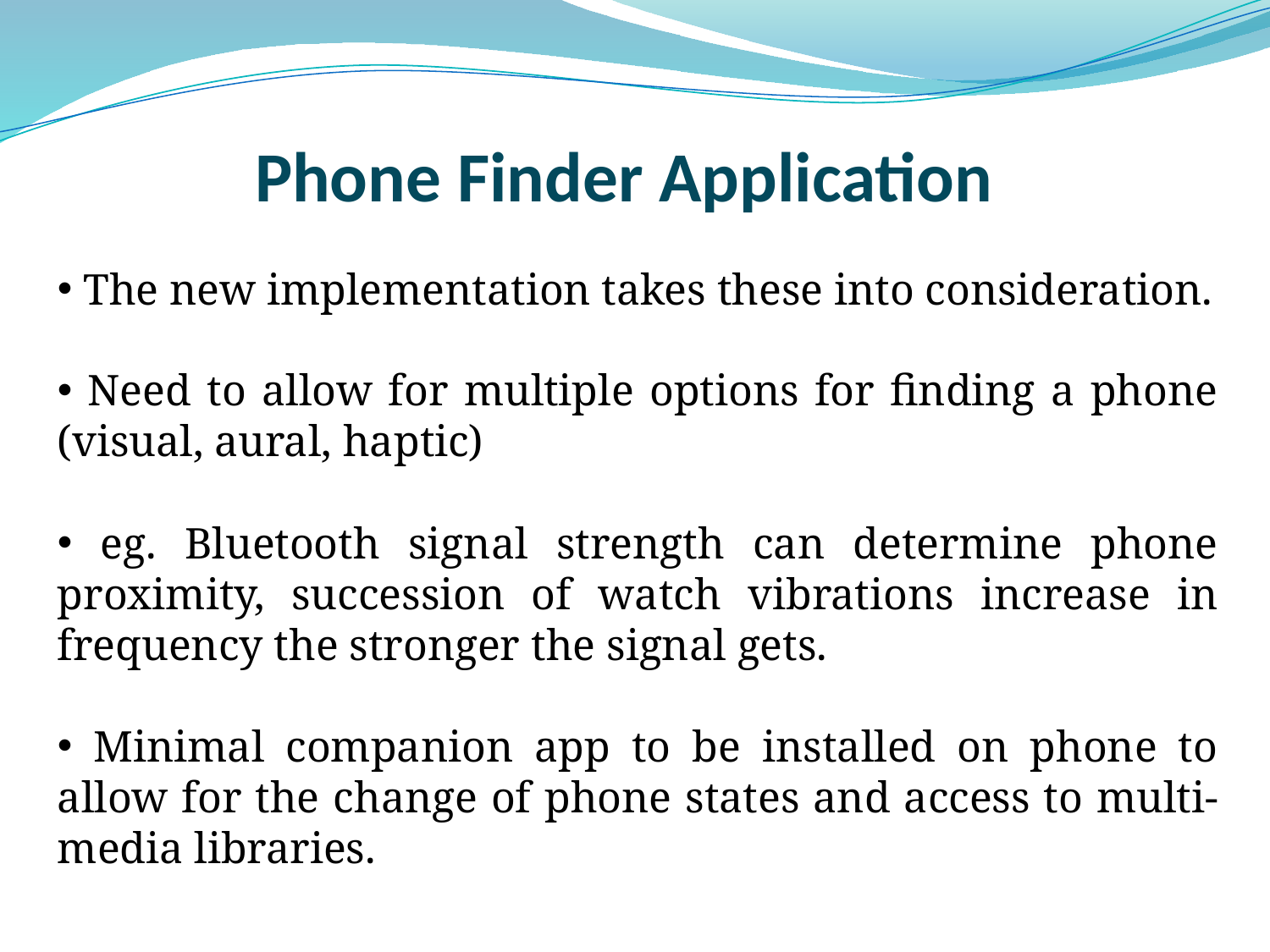

# Phone Finder Application
 The new implementation takes these into consideration.

 Need to allow for multiple options for finding a phone (visual, aural, haptic)

 eg. Bluetooth signal strength can determine phone proximity, succession of watch vibrations increase in frequency the stronger the signal gets.

 Minimal companion app to be installed on phone to allow for the change of phone states and access to multi-media libraries.